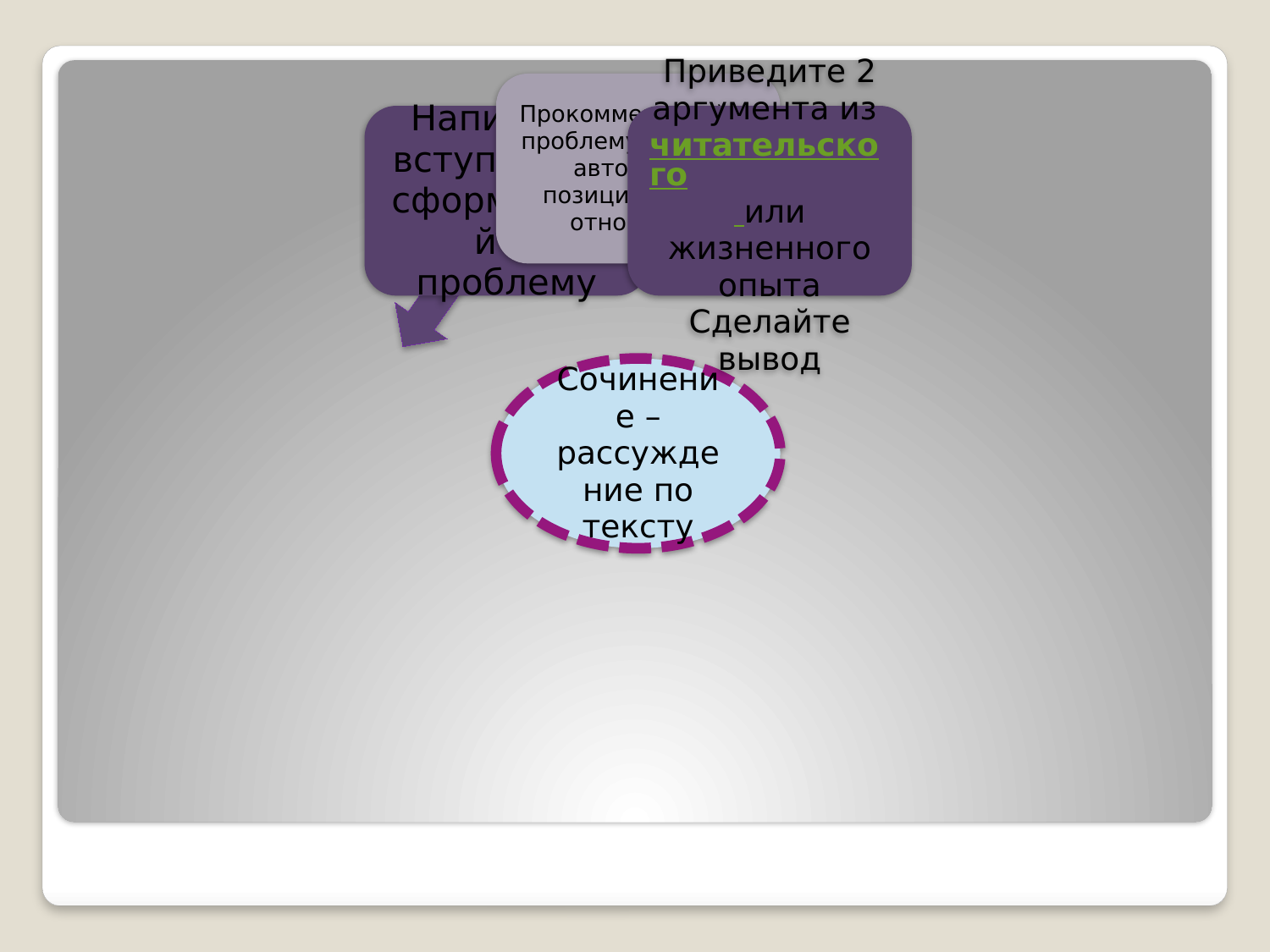

Сочинение – рассуждение по тексту
Сделайте вывод
#